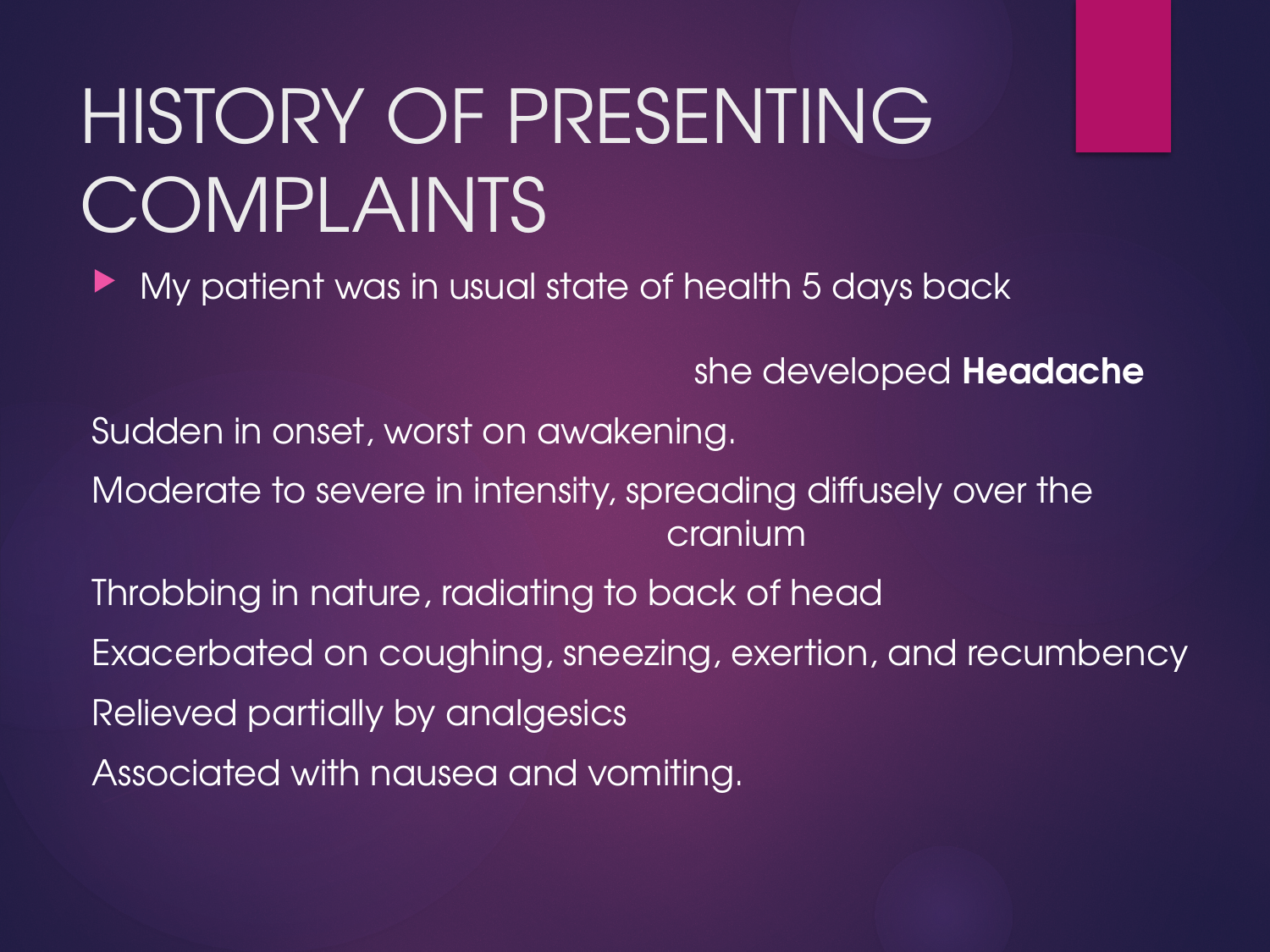

# HISTORY OF PRESENTING COMPLAINTS
My patient was in usual state of health 5 days back                                                                                                                                                                                        she developed Headache
Sudden in onset, worst on awakening.
Moderate to severe in intensity, spreading diffusely over the                                                                     cranium
Throbbing in nature, radiating to back of head
Exacerbated on coughing, sneezing, exertion, and recumbency
Relieved partially by analgesics
Associated with nausea and vomiting.